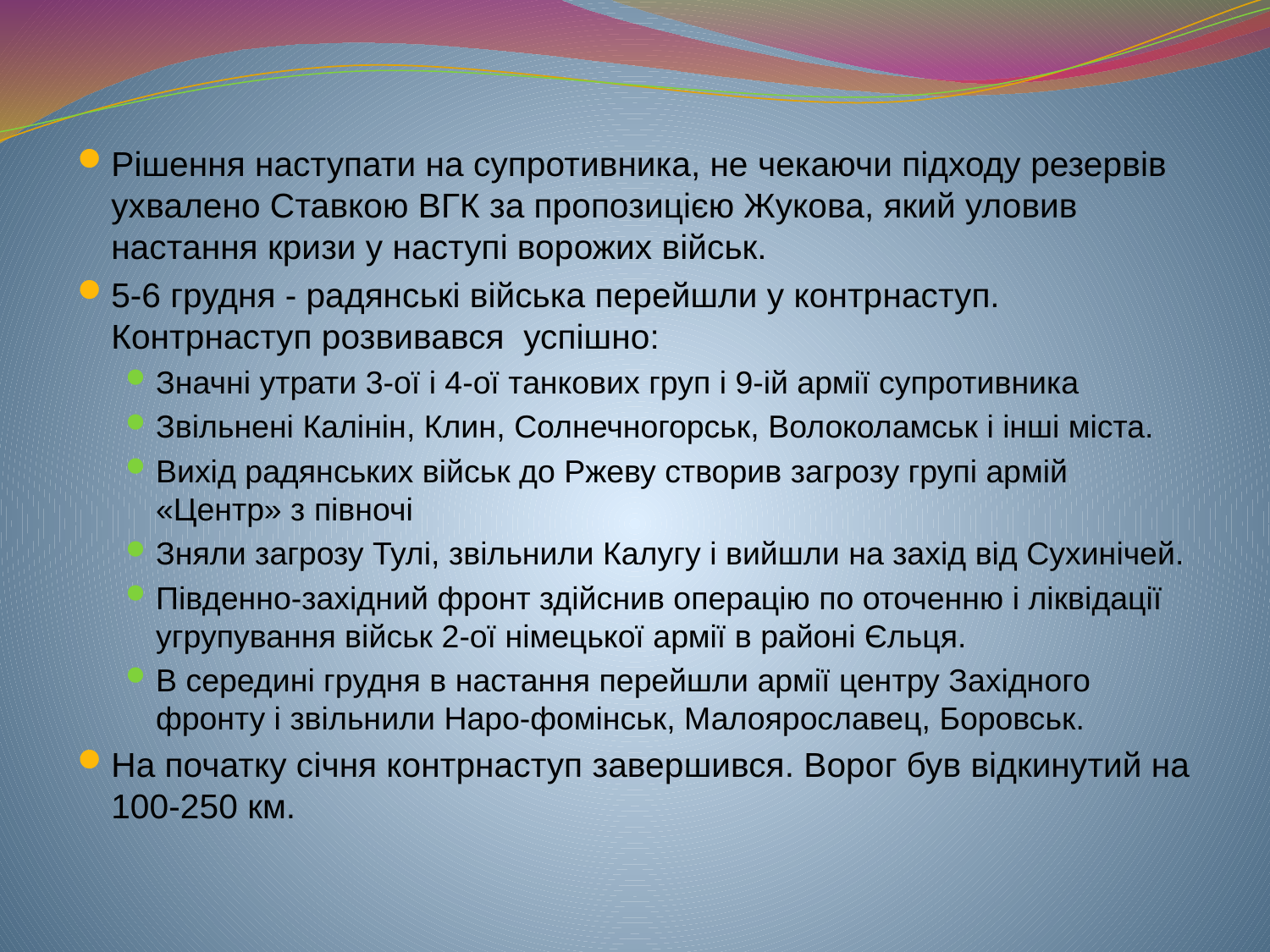

Рішення наступати на супротивника, не чекаючи підходу резервів ухвалено Ставкою ВГК за пропозицією Жукова, який уловив настання кризи у наступі ворожих військ.
5-6 грудня - радянські війська перейшли у контрнаступ. Контрнаступ розвивався  успішно:
Значні утрати 3-ої і 4-ої танкових груп і 9-ій армії супротивника
Звільнені Калінін, Клин, Солнечногорськ, Волоколамськ і інші міста.
Вихід радянських військ до Ржеву створив загрозу групі армій «Центр» з півночі
Зняли загрозу Тулі, звільнили Калугу і вийшли на захід від Сухинічей.
Південно-західний фронт здійснив операцію по оточенню і ліквідації угрупування військ 2-ої німецької армії в районі Єльця.
В середині грудня в настання перейшли армії центру Західного фронту і звільнили Наро-фомінськ, Малоярославец, Боровськ.
На початку січня контрнаступ завершився. Ворог був відкинутий на 100-250 км.